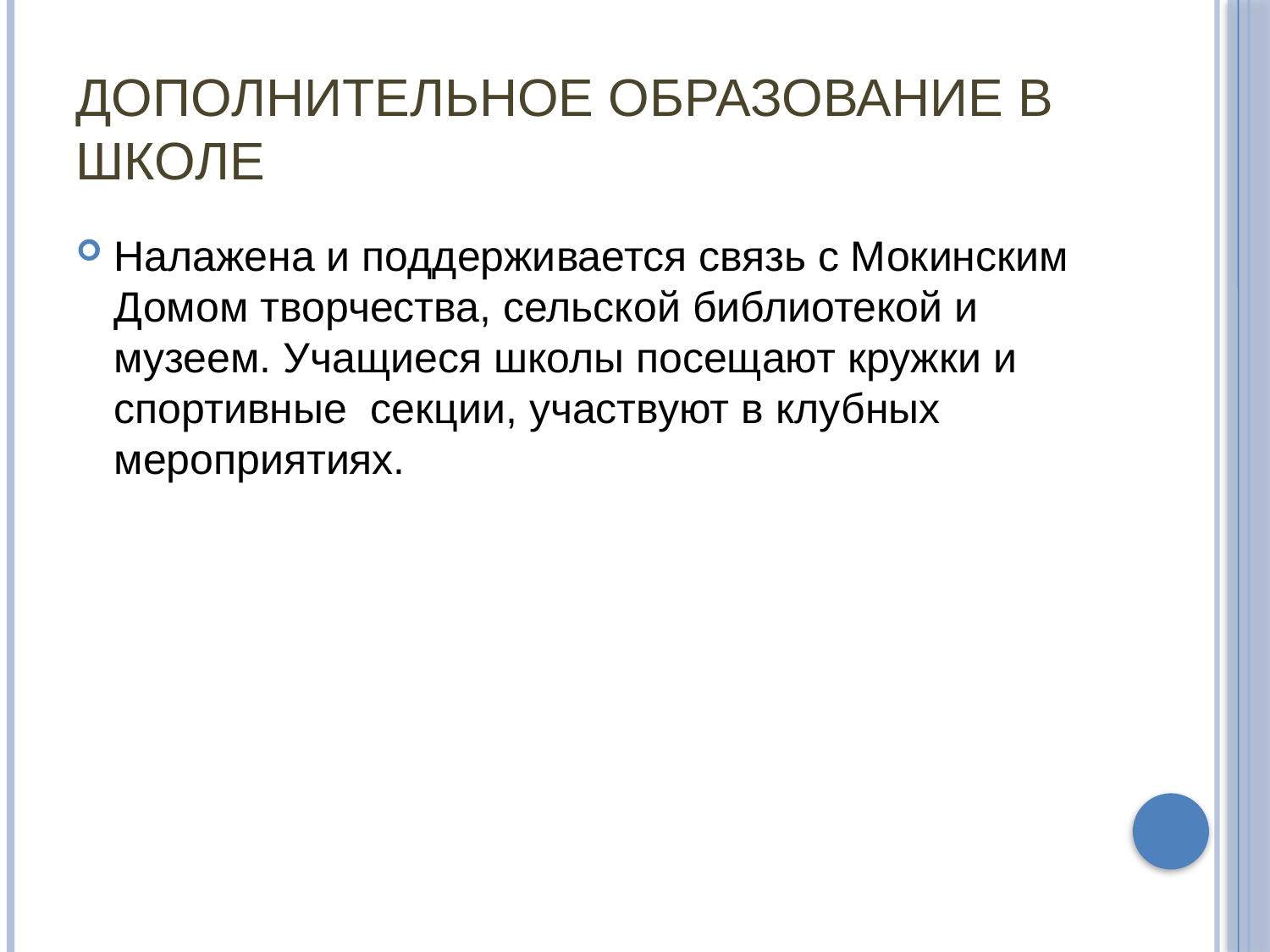

# Дополнительное образование в школе
Налажена и поддерживается связь с Мокинским Домом творчества, сельской библиотекой и музеем. Учащиеся школы посещают кружки и спортивные  секции, участвуют в клубных мероприятиях.